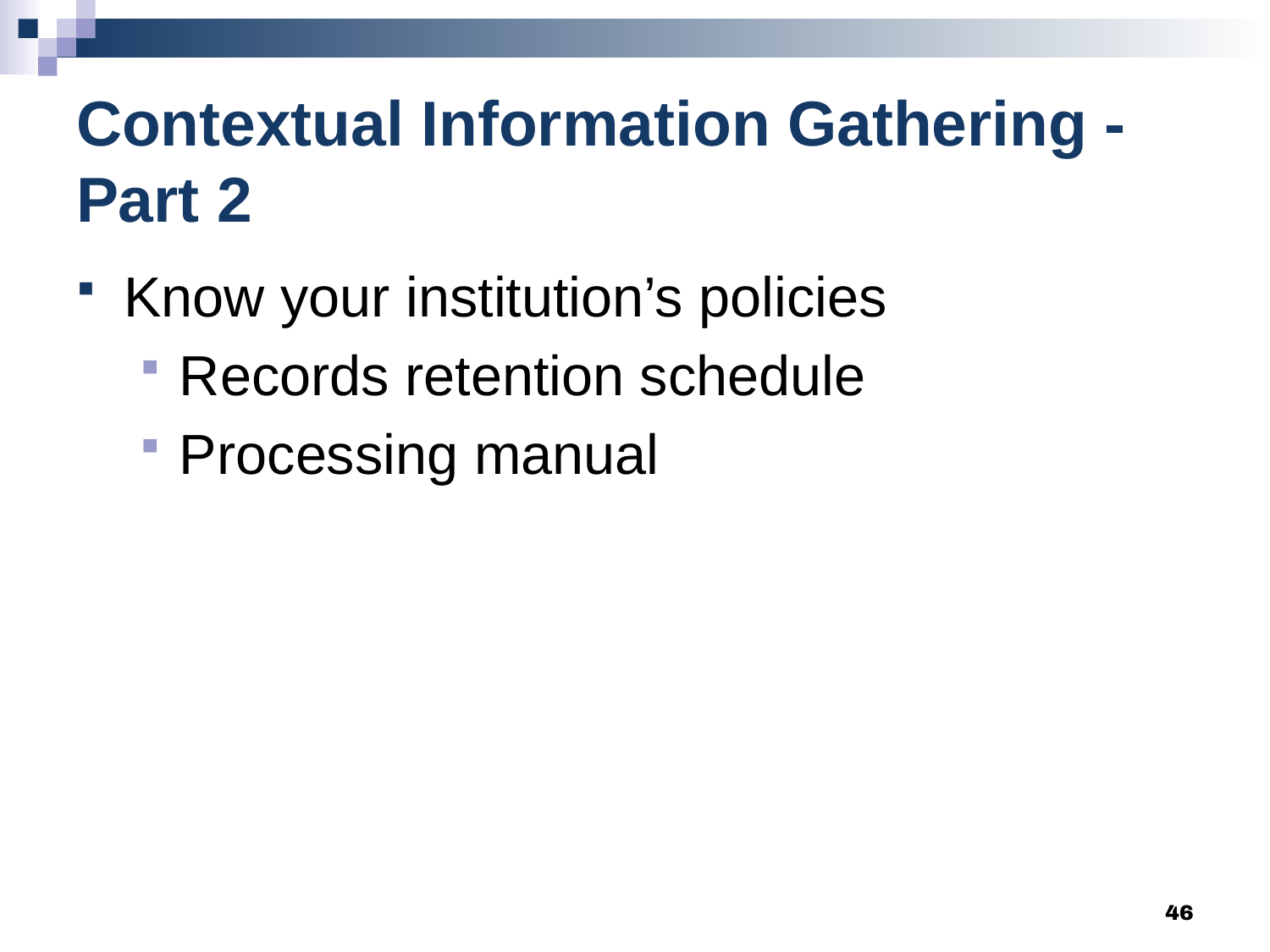

# Contextual Information Gathering - Part 2
Know your institution’s policies
Records retention schedule
Processing manual

46